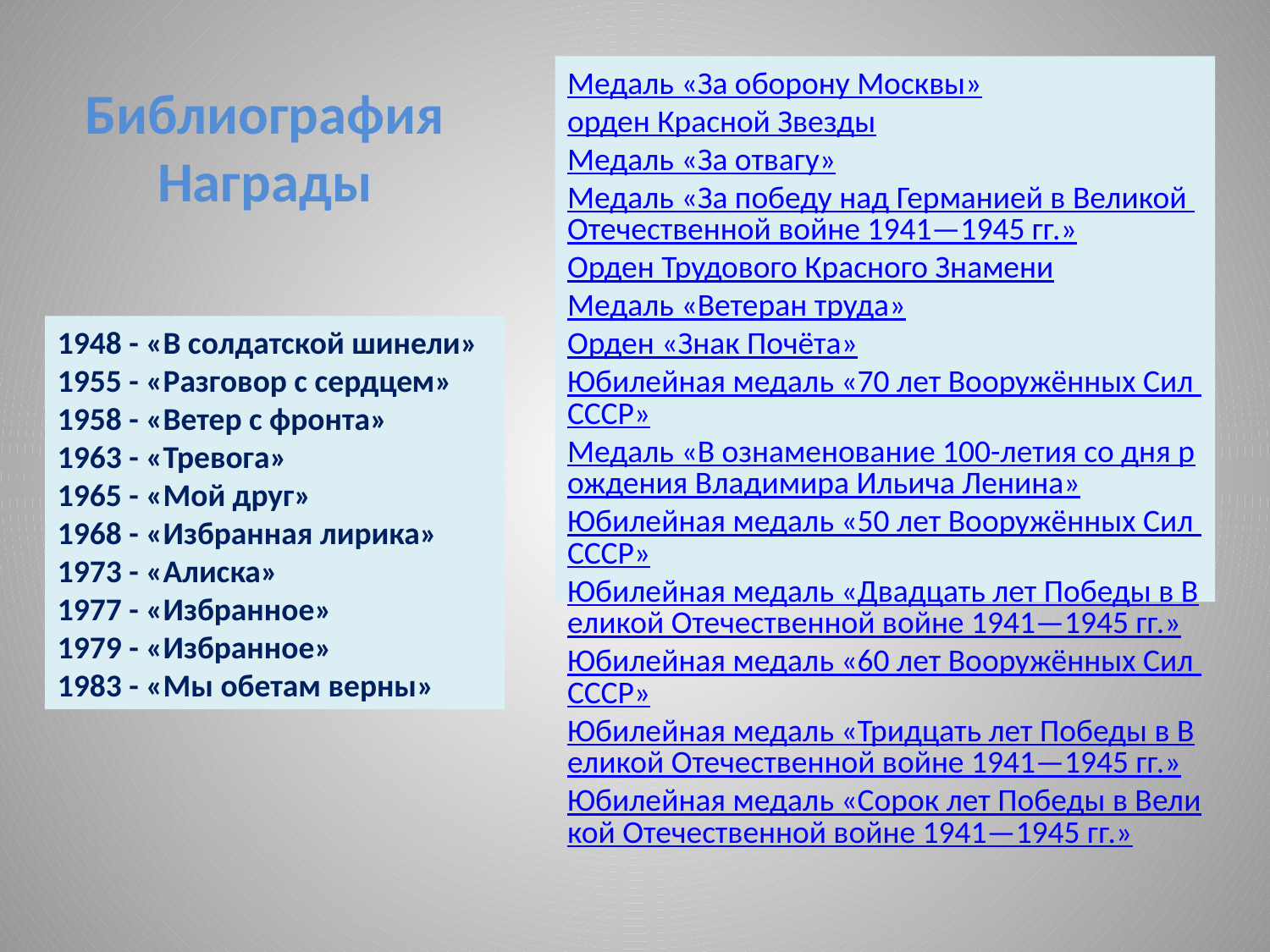

Медаль «За оборону Москвы»
орден Красной Звезды
Медаль «За отвагу»
Медаль «За победу над Германией в Великой Отечественной войне 1941—1945 гг.»
Орден Трудового Красного Знамени
Медаль «Ветеран труда»
Орден «Знак Почёта»
Юбилейная медаль «70 лет Вооружённых Сил СССР»
Медаль «В ознаменование 100-летия со дня рождения Владимира Ильича Ленина»
Юбилейная медаль «50 лет Вооружённых Сил СССР»
Юбилейная медаль «Двадцать лет Победы в Великой Отечественной войне 1941—1945 гг.»
Юбилейная медаль «60 лет Вооружённых Сил СССР»
Юбилейная медаль «Тридцать лет Победы в Великой Отечественной войне 1941—1945 гг.»
Юбилейная медаль «Сорок лет Победы в Великой Отечественной войне 1941—1945 гг.»
# Библиография Награды
1948 - «В солдатской шинели»
1955 - «Разговор с сердцем»
1958 - «Ветер с фронта»
1963 - «Тревога»
1965 - «Мой друг»
1968 - «Избранная лирика»
1973 - «Алиска»
1977 - «Избранное»
1979 - «Избранное»
1983 - «Мы обетам верны»